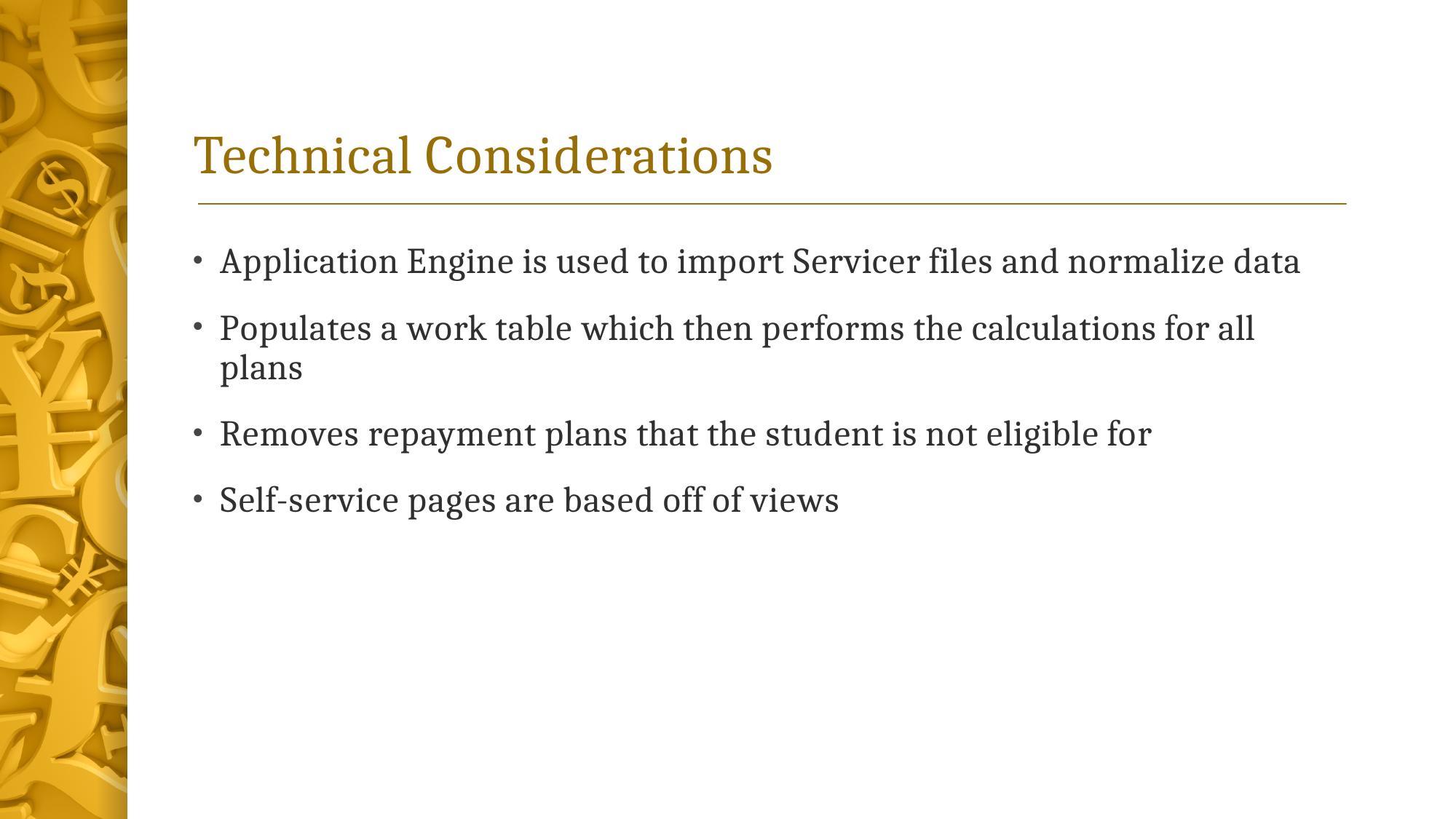

# Technical Considerations
Application Engine is used to import Servicer files and normalize data
Populates a work table which then performs the calculations for all plans
Removes repayment plans that the student is not eligible for
Self-service pages are based off of views